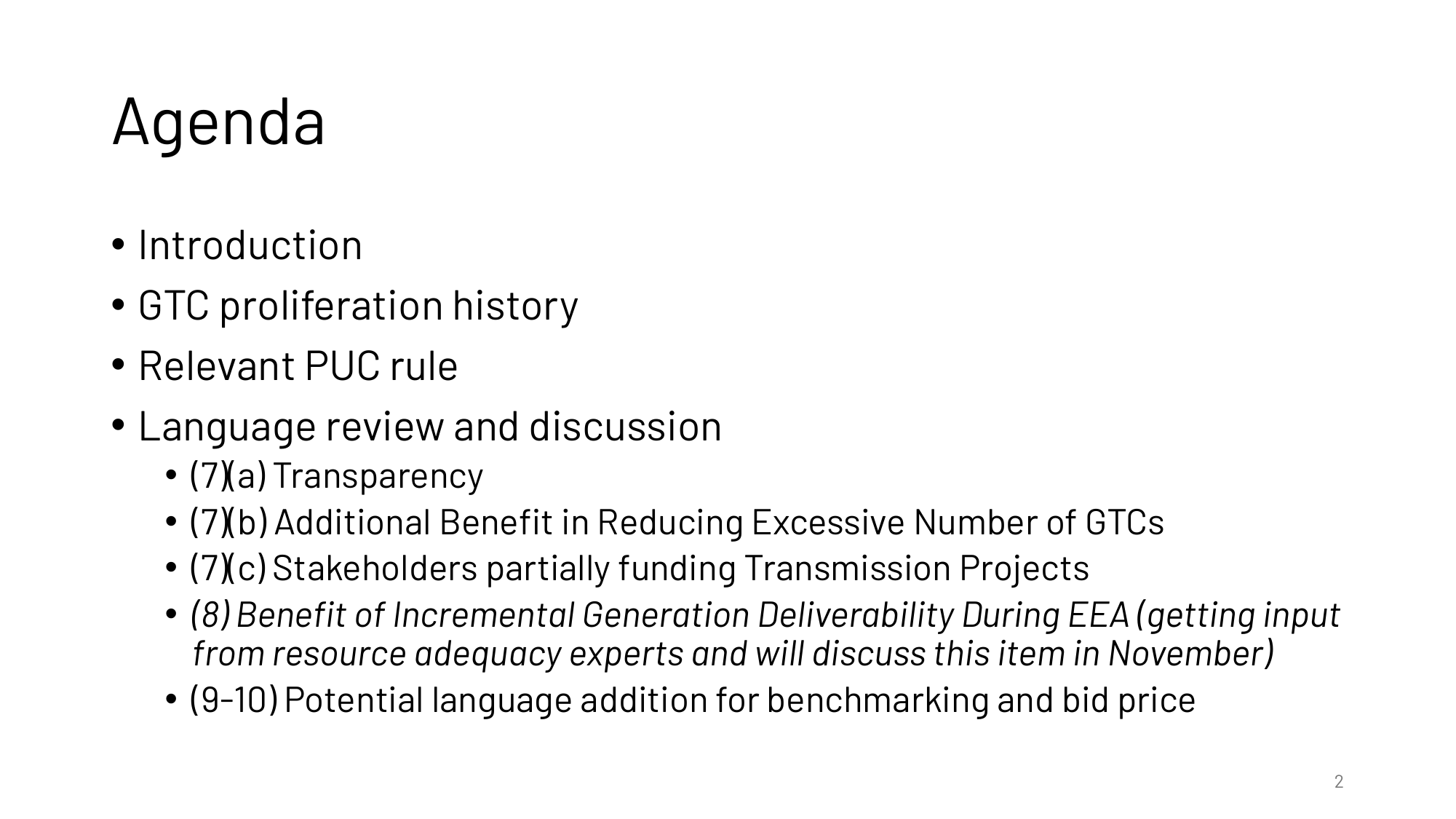

# Agenda
Introduction
GTC proliferation history
Relevant PUC rule
Language review and discussion
(7)(a) Transparency
(7)(b) Additional Benefit in Reducing Excessive Number of GTCs
(7)(c) Stakeholders partially funding Transmission Projects
(8) Benefit of Incremental Generation Deliverability During EEA (getting input from resource adequacy experts and will discuss this item in November)
(9-10) Potential language addition for benchmarking and bid price

2